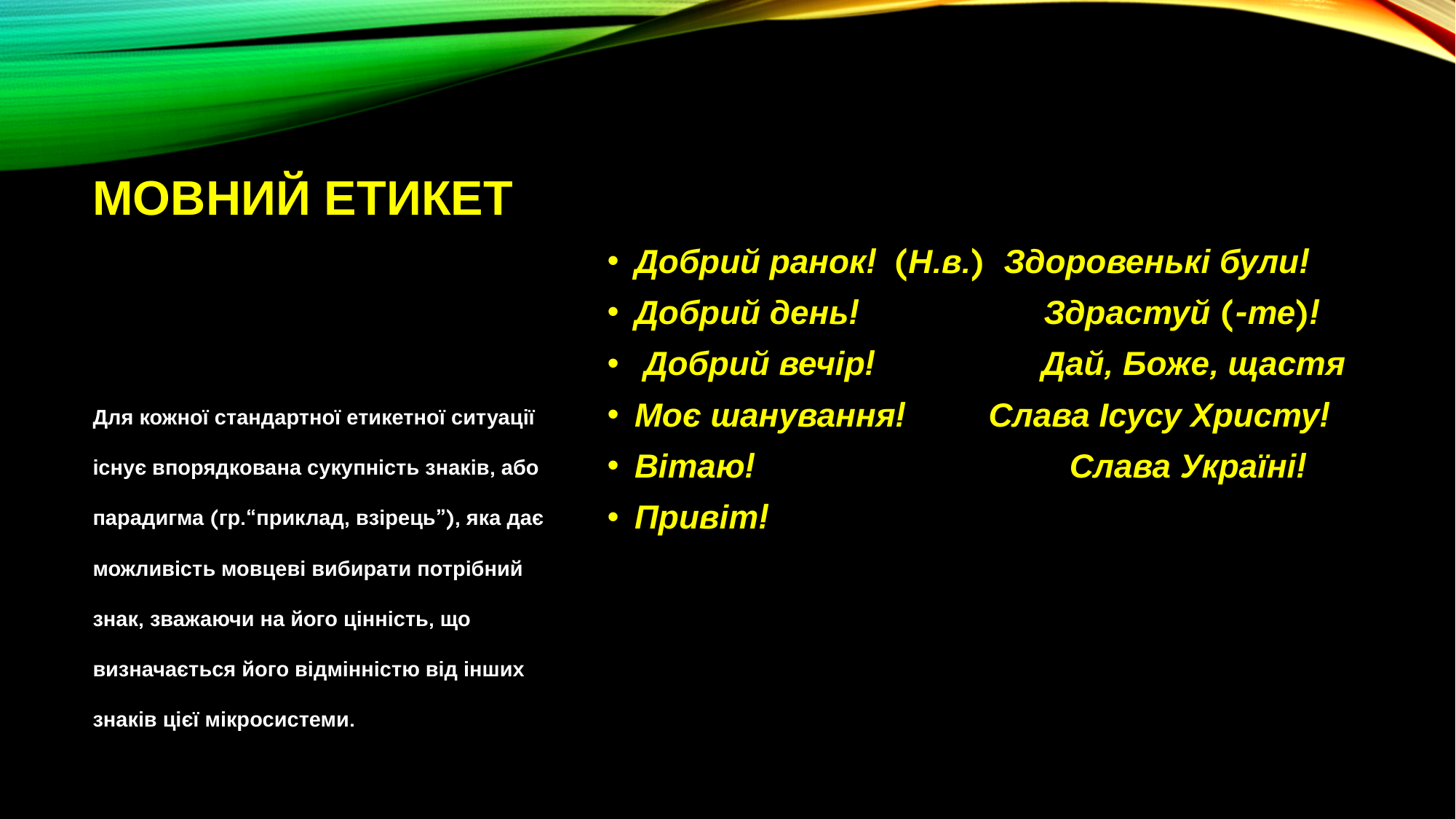

# Мовний етикет
Добрий ранок!  (Н.в.)  Здоровенькі були!
Добрий день!                    Здрастуй (-те)!
 Добрий вечір!                  Дай, Боже, щастя
Моє шанування!         Слава Ісусу Христу!
Вітаю!                                  Слава Україні!
Привіт!

Для кожної стандартної етикетної ситуації існує впорядкована сукупність знаків, або парадигма (гр.“приклад, взірець”), яка дає можливість мовцеві вибирати потрібний знак, зважаючи на його цінність, що визначається його відмінністю від інших знаків цієї мікросистеми.